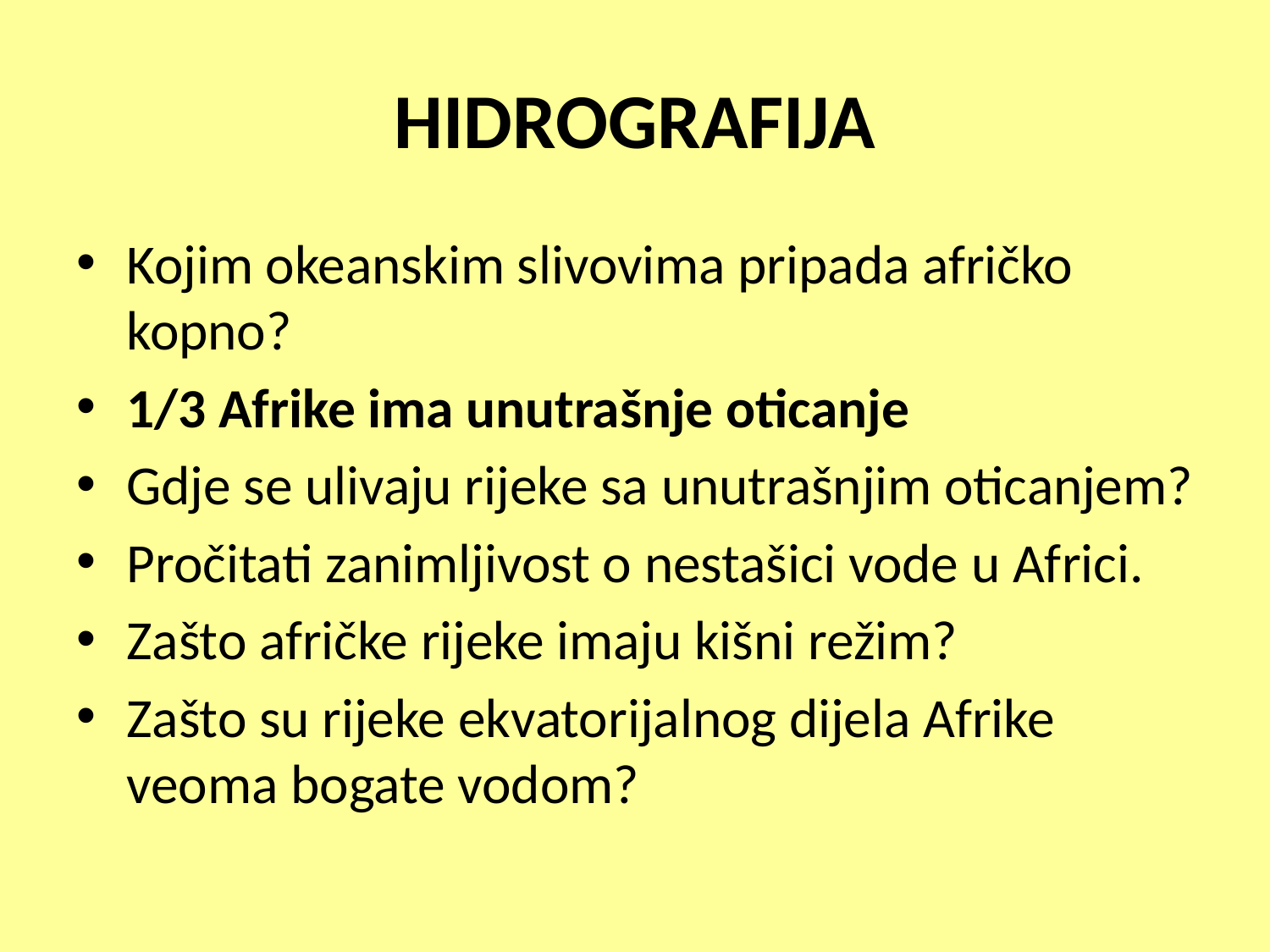

# HIDROGRAFIJA
Kojim okeanskim slivovima pripada afričko kopno?
1/3 Afrike ima unutrašnje oticanje
Gdje se ulivaju rijeke sa unutrašnjim oticanjem?
Pročitati zanimljivost o nestašici vode u Africi.
Zašto afričke rijeke imaju kišni režim?
Zašto su rijeke ekvatorijalnog dijela Afrike veoma bogate vodom?